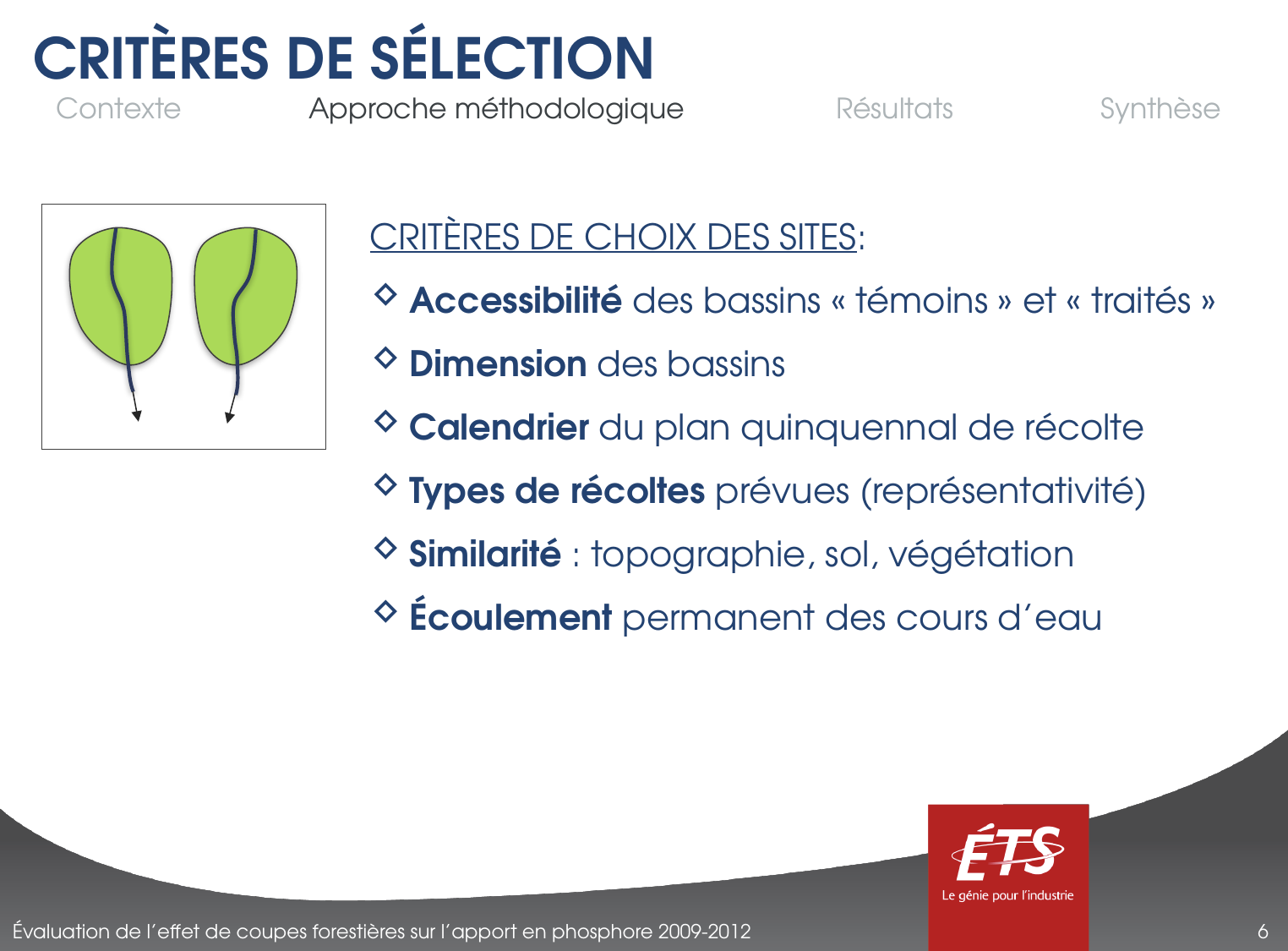

# CRITÈRES DE SÉLECTION
| Contexte | Approche méthodologique | Résultats | Synthèse |
| --- | --- | --- | --- |
CRITÈRES DE CHOIX DES SITES:
Accessibilité des bassins « témoins » et « traités »
Dimension des bassins
Calendrier du plan quinquennal de récolte
Types de récoltes prévues (représentativité)
Similarité : topographie, sol, végétation
Écoulement permanent des cours d’eau

6